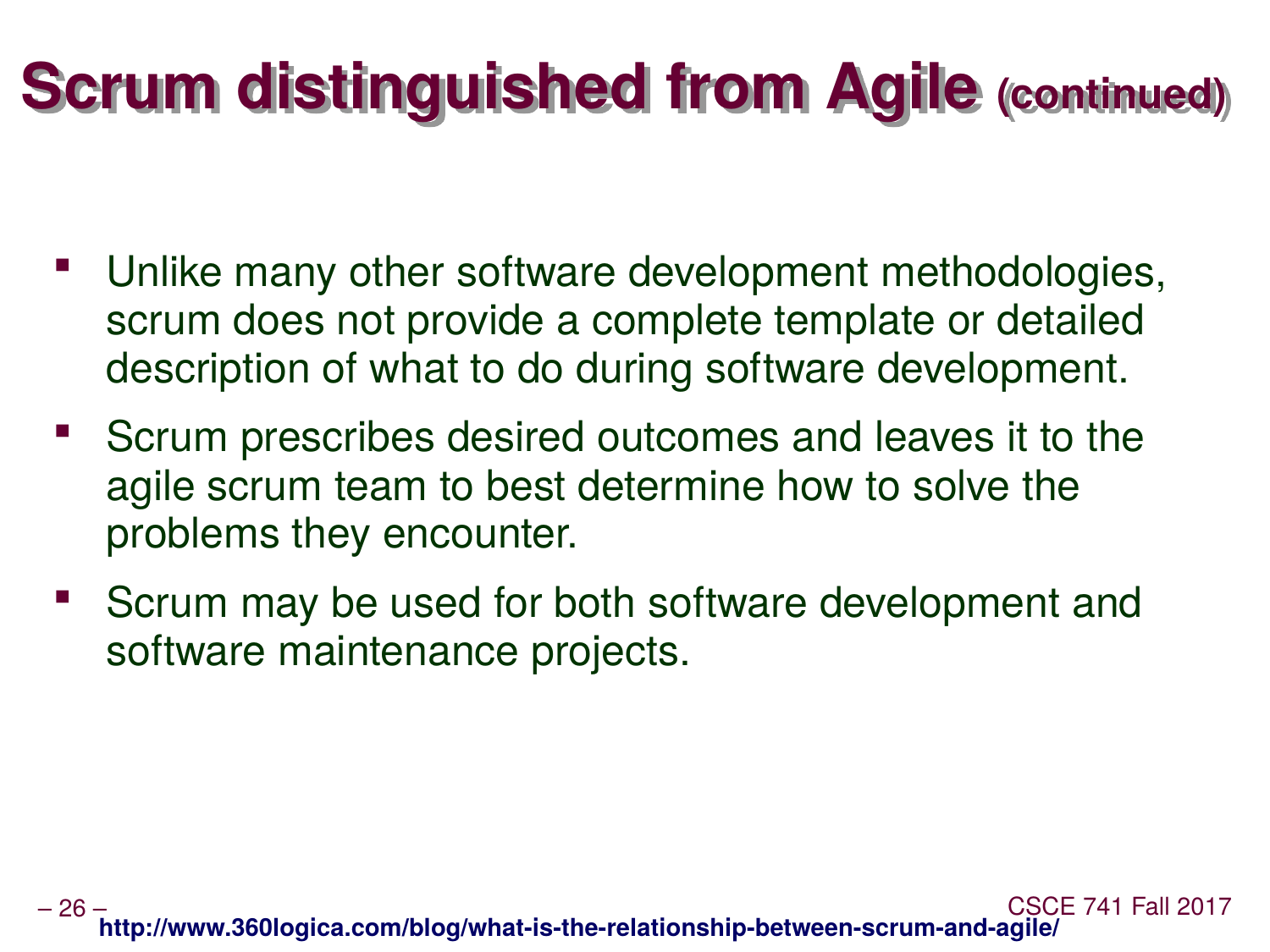

# Scrum distinguished from Agile (continued)

Unlike many other software development methodologies, scrum does not provide a complete template or detailed description of what to do during software development.
Scrum prescribes desired outcomes and leaves it to the agile scrum team to best determine how to solve the problems they encounter.
Scrum may be used for both software development and software maintenance projects.

http://www.360logica.com/blog/what-is-the-relationship-between-scrum-and-agile/